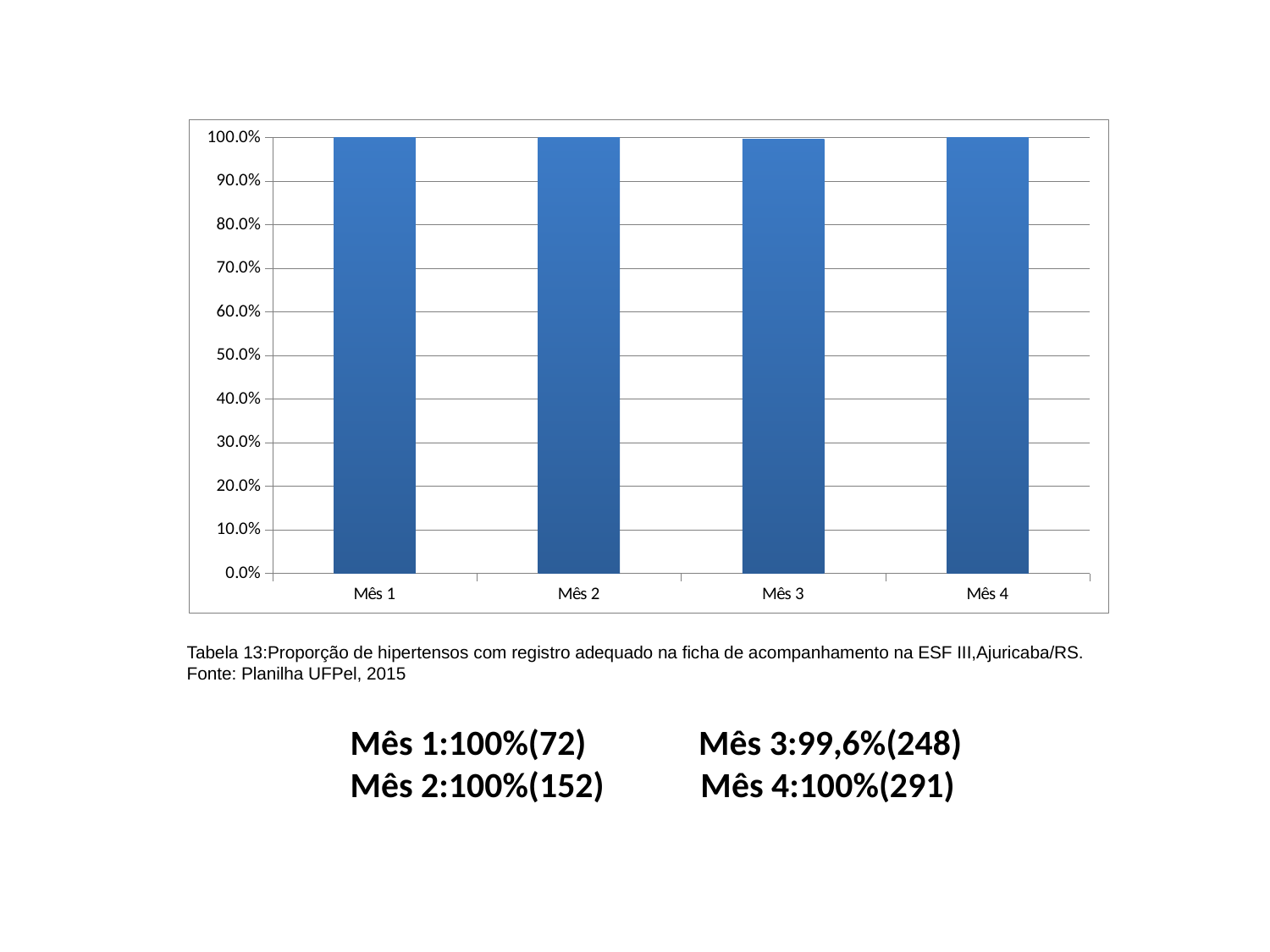

### Chart

| Category | Proporção de hipertensos com registro adequado na ficha de acompanhamento |
|---|---|
| Mês 1 | 1.0 |
| Mês 2 | 1.0 |
| Mês 3 | 0.9959839357429713 |
| Mês 4 | 1.0 |
Tabela 13:Proporção de hipertensos com registro adequado na ficha de acompanhamento na ESF III,Ajuricaba/RS.
Fonte: Planilha UFPel, 2015
# Mês 1:100%(72)              Mês 3:99,6%(248) Mês 2:100%(152)            Mês 4:100%(291)